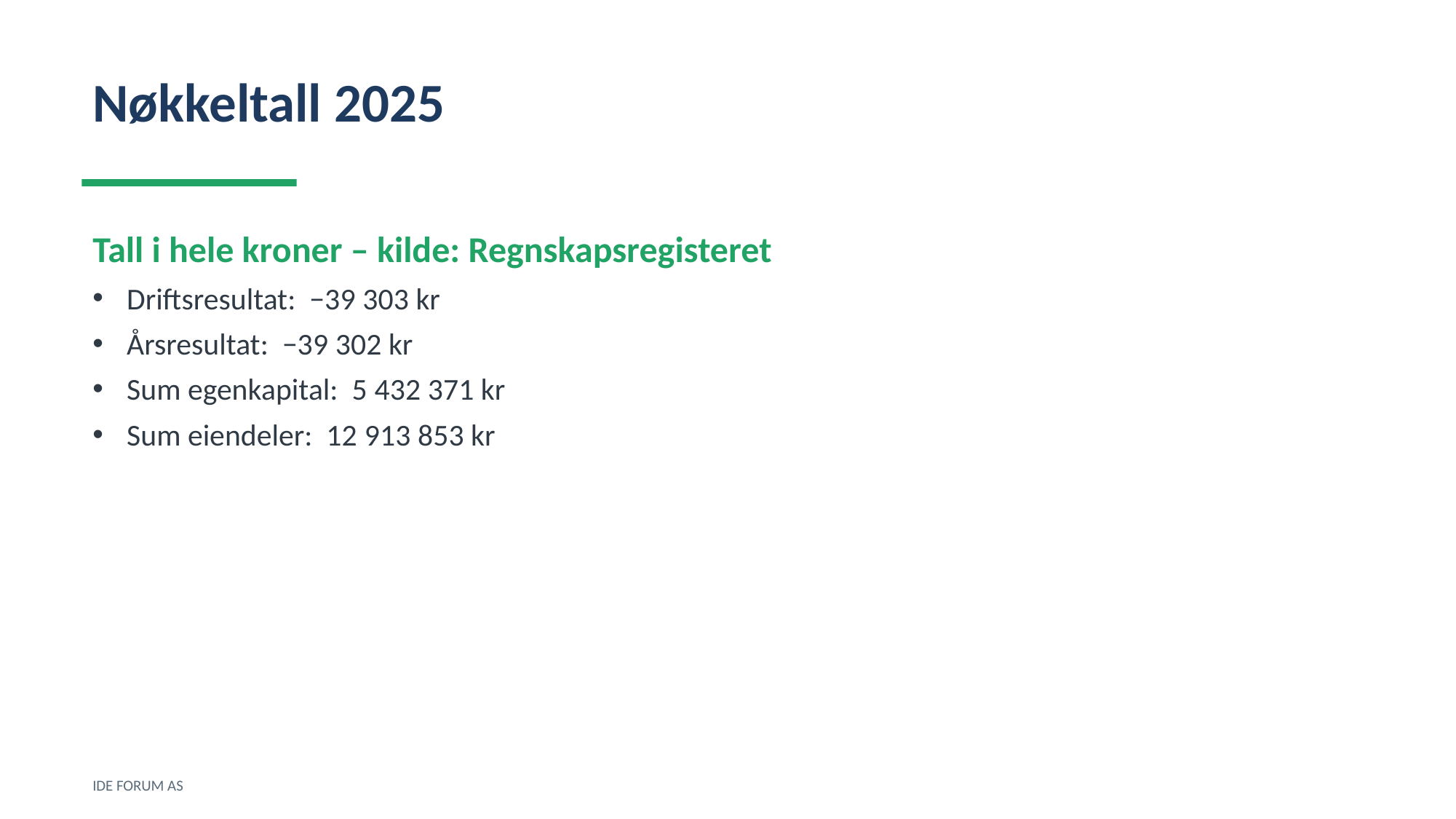

Nøkkeltall 2025

Tall i hele kroner – kilde: Regnskapsregisteret
Driftsresultat:  −39 303 kr
Årsresultat:  −39 302 kr
Sum egenkapital:  5 432 371 kr
Sum eiendeler:  12 913 853 kr
IDE FORUM AS